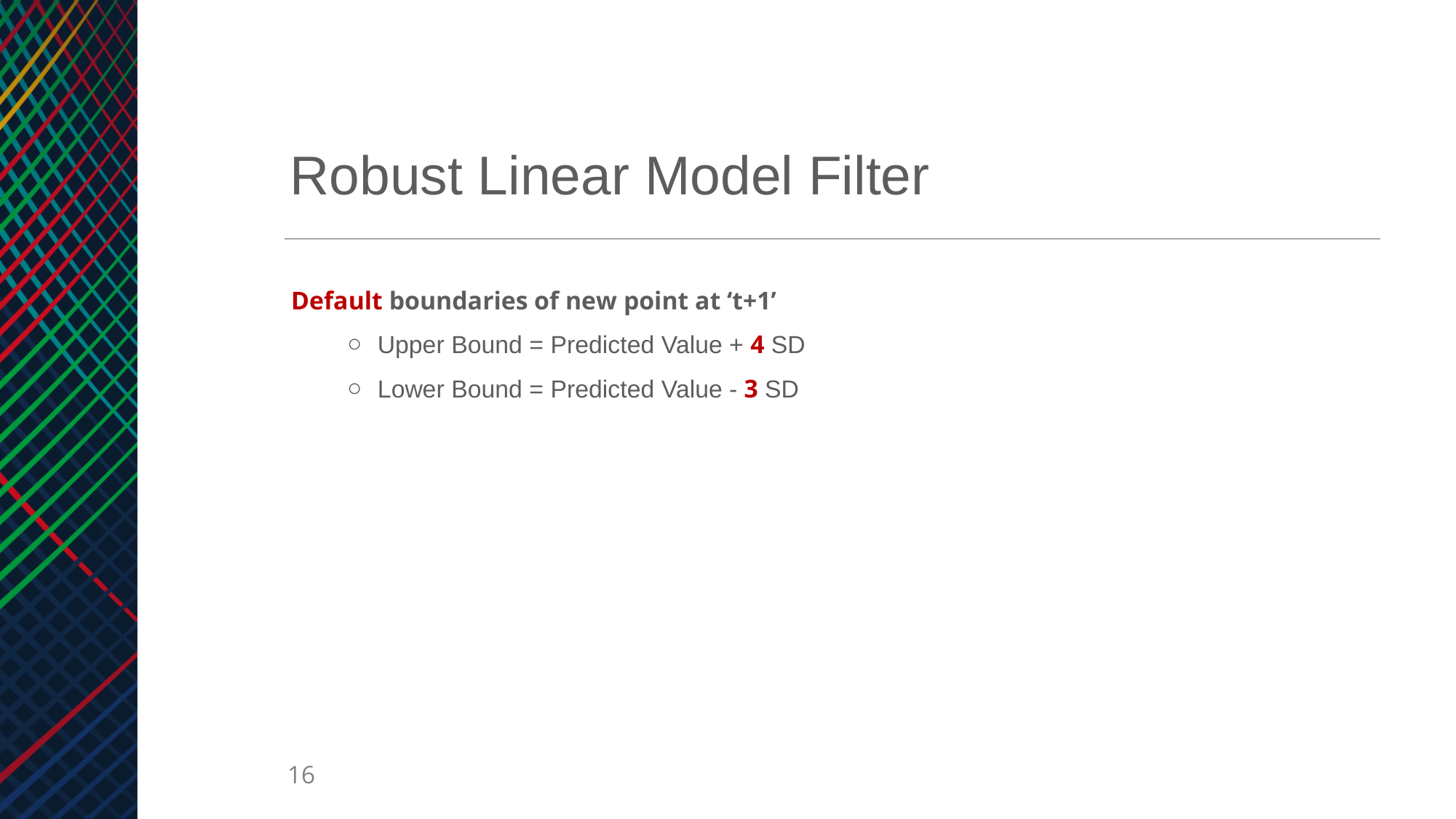

Robust Linear Model Filter
Default boundaries of new point at ‘t+1’
Upper Bound = Predicted Value + 4 SD
Lower Bound = Predicted Value - 3 SD
16